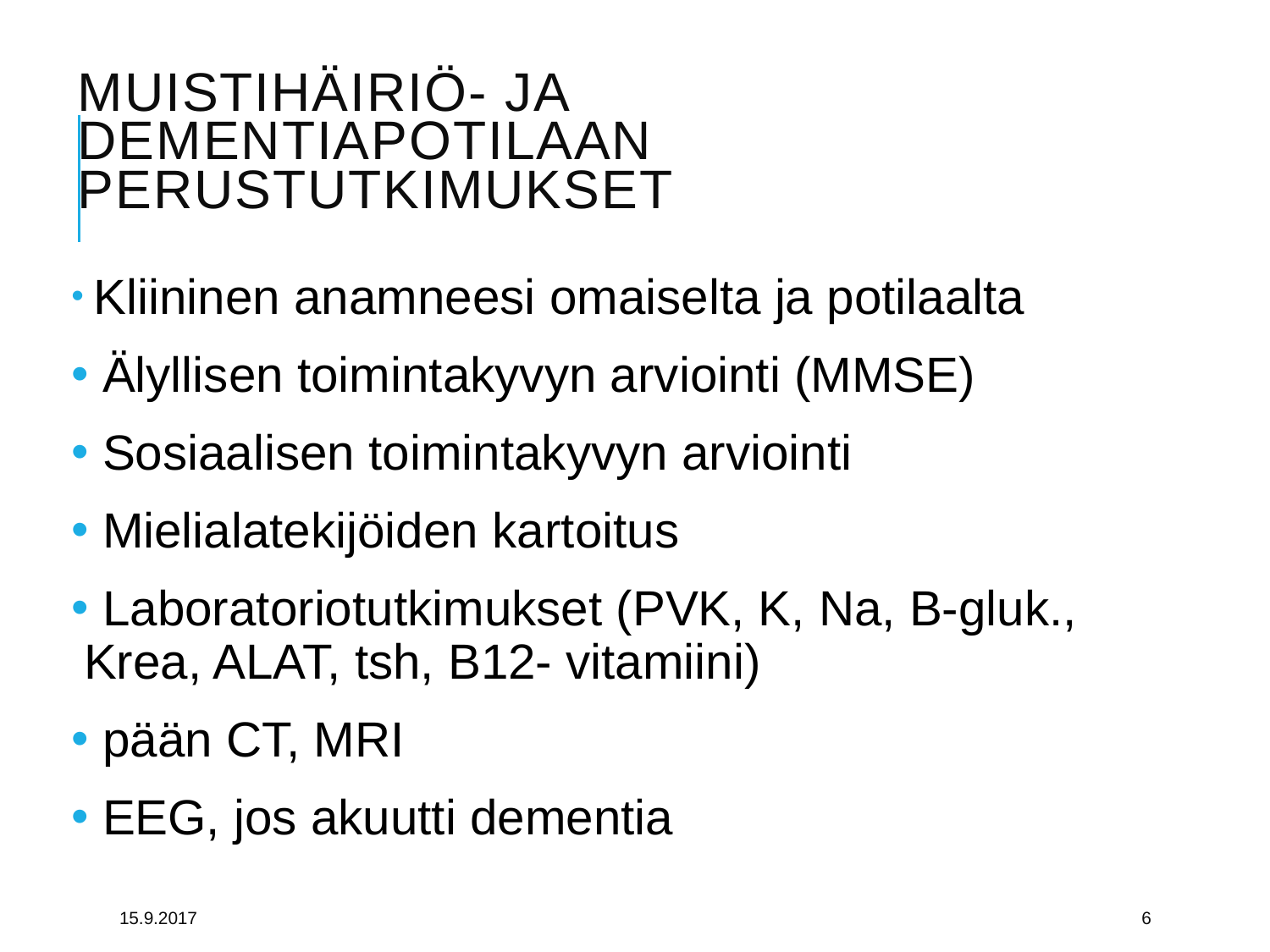

# Muistihäiriö- ja dementiapotilaan perustutkimukset
 Kliininen anamneesi omaiselta ja potilaalta
 Älyllisen toimintakyvyn arviointi (MMSE)
 Sosiaalisen toimintakyvyn arviointi
 Mielialatekijöiden kartoitus
 Laboratoriotutkimukset (PVK, K, Na, B-gluk., Krea, ALAT, tsh, B12- vitamiini)
 pään CT, MRI
 EEG, jos akuutti dementia
15.9.2017
6